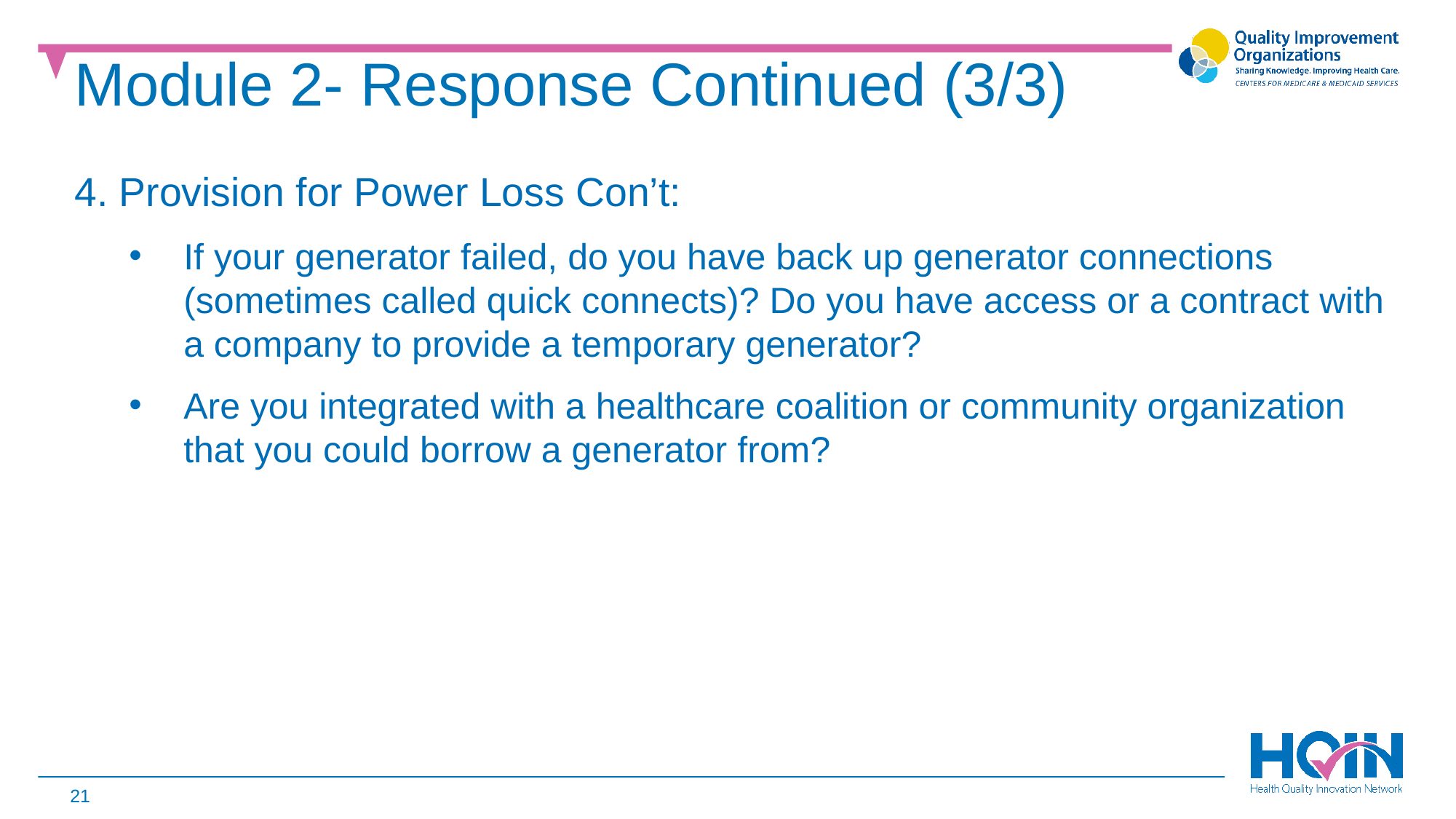

Module 2- Response Continued (3/3)
4. Provision for Power Loss Con’t:
If your generator failed, do you have back up generator connections (sometimes called quick connects)? Do you have access or a contract with a company to provide a temporary generator?
Are you integrated with a healthcare coalition or community organization that you could borrow a generator from?

21